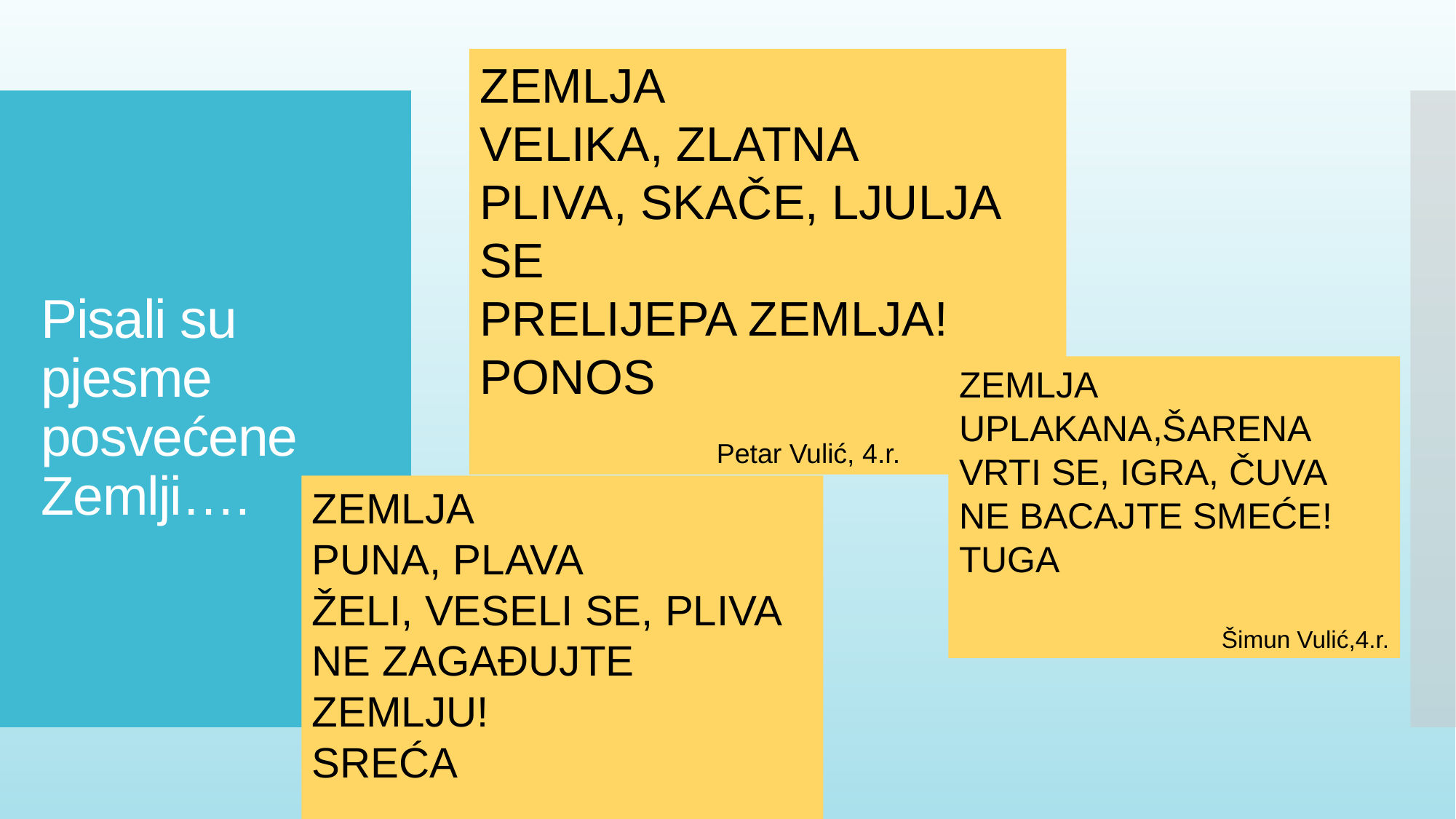

ZEMLJA
VELIKA, ZLATNA
PLIVA, SKAČE, LJULJA SE
PRELIJEPA ZEMLJA!
PONOS

                               Petar Vulić, 4.r.
# Pisali su pjesme posvećene Zemlji….
ZEMLJA
UPLAKANA,ŠARENA
VRTI SE, IGRA, ČUVA
NE BACAJTE SMEĆE!
TUGA

Šimun Vulić,4.r.
ZEMLJA
PUNA, PLAVA
ŽELI, VESELI SE, PLIVA
NE ZAGAĐUJTE ZEMLJU!
SREĆA

Luna Lazanja, 3.r.